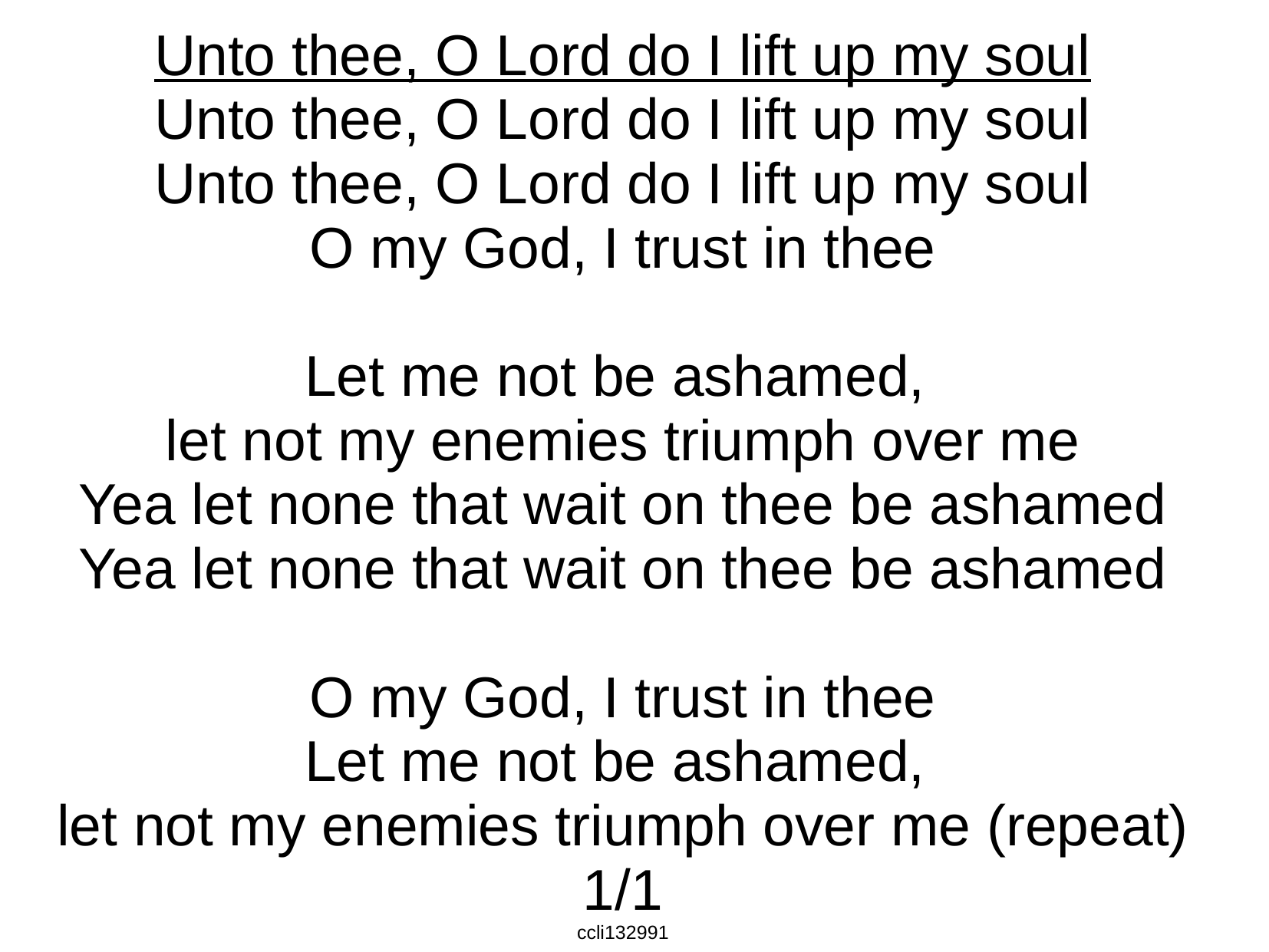

Unto thee, O Lord do I lift up my soul
Unto thee, O Lord do I lift up my soul
Unto thee, O Lord do I lift up my soul
O my God, I trust in thee

Let me not be ashamed,
let not my enemies triumph over me
Yea let none that wait on thee be ashamed
Yea let none that wait on thee be ashamed

O my God, I trust in thee
Let me not be ashamed,
let not my enemies triumph over me (repeat)
1/1
ccli132991